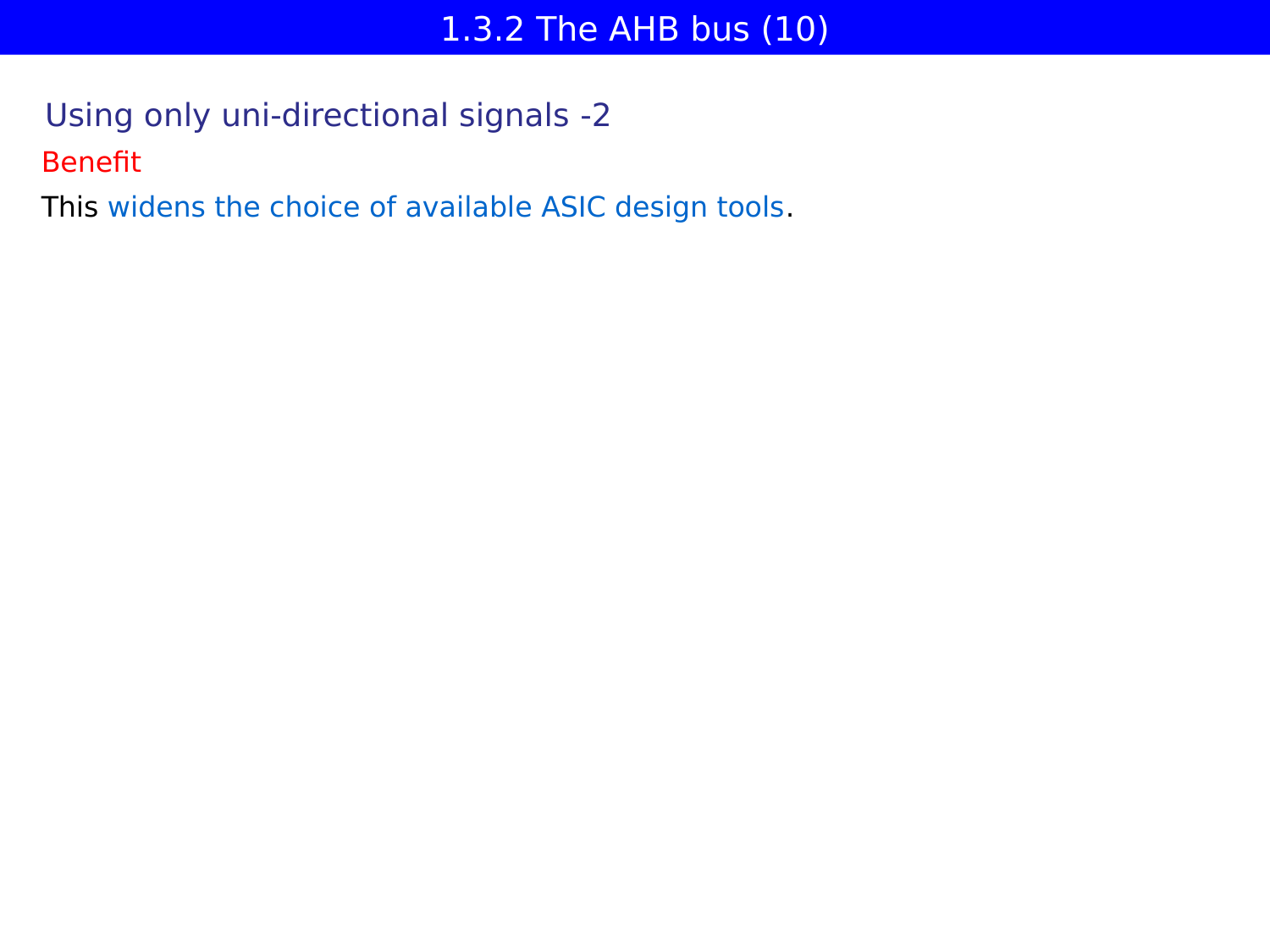

# 1.3.2 The AHB bus (10)
Using only uni-directional signals -2
Benefit
This widens the choice of available ASIC design tools.